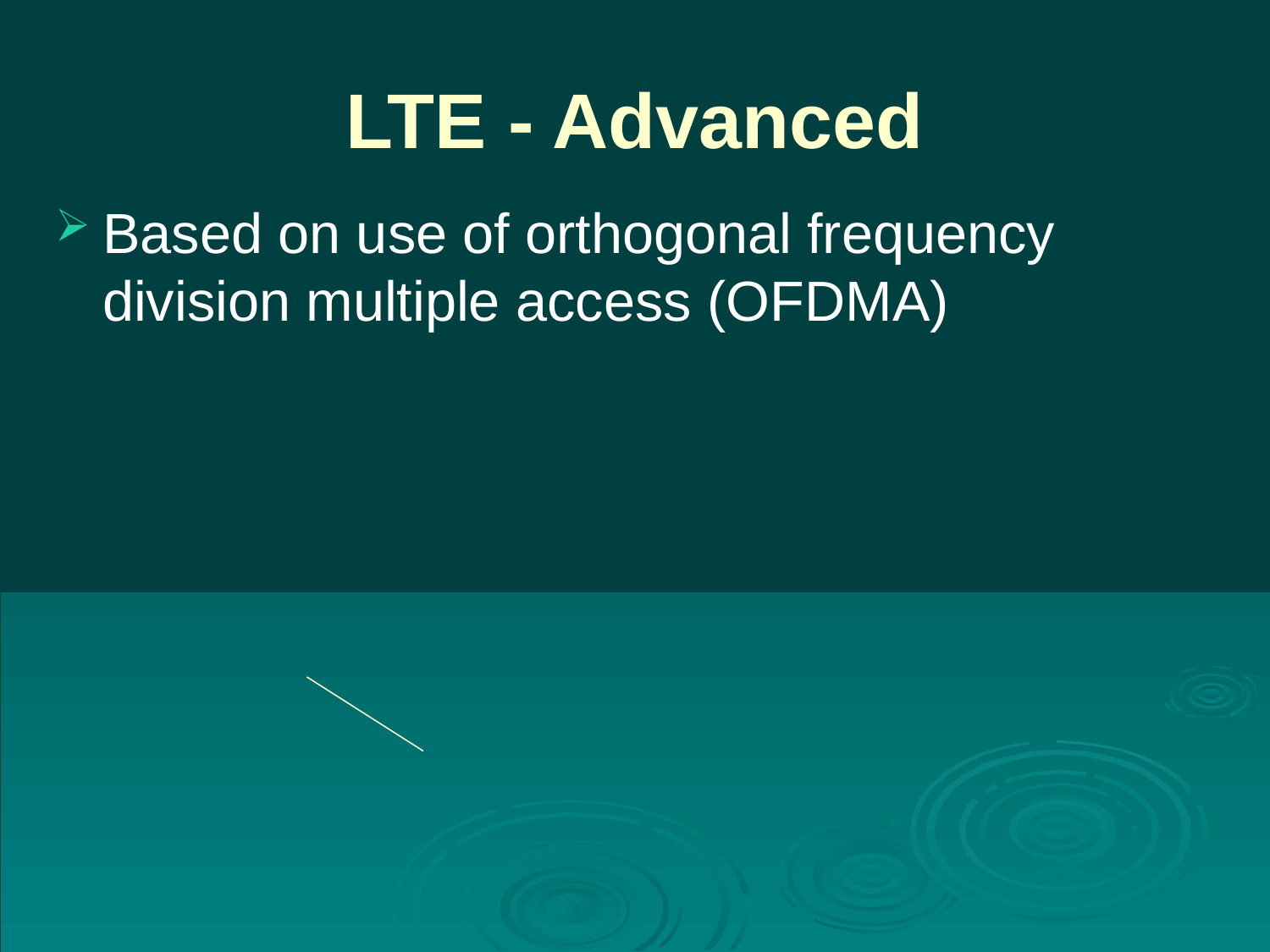

# LTE - Advanced
Based on use of orthogonal frequency division multiple access (OFDMA)